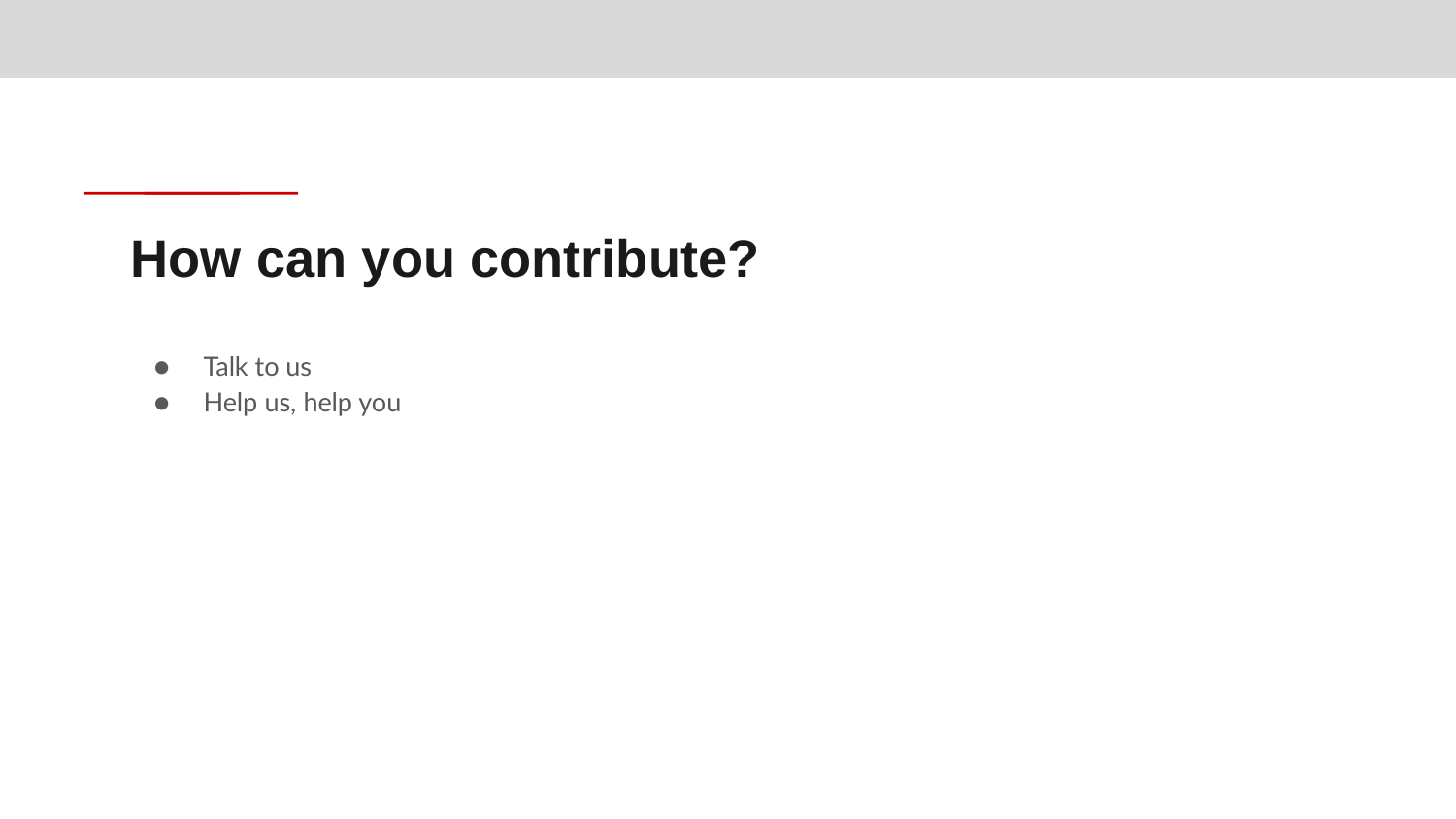

# How can you contribute?
Talk to us
Help us, help you